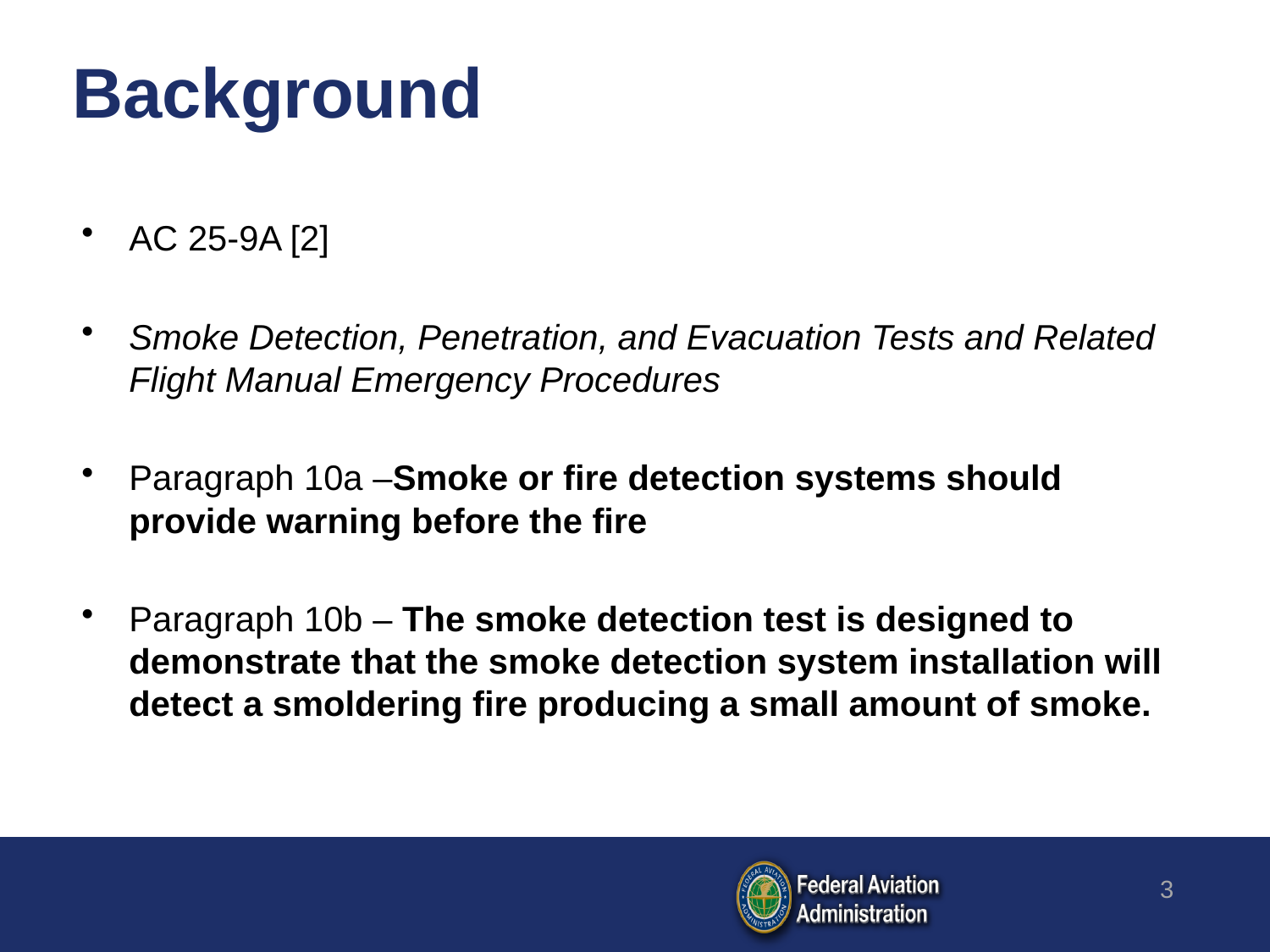

# Background
AC 25-9A [2]

Smoke Detection, Penetration, and Evacuation Tests and Related Flight Manual Emergency Procedures

Paragraph 10a –Smoke or fire detection systems should provide warning before the fire

Paragraph 10b – The smoke detection test is designed to demonstrate that the smoke detection system installation will detect a smoldering fire producing a small amount of smoke.

3